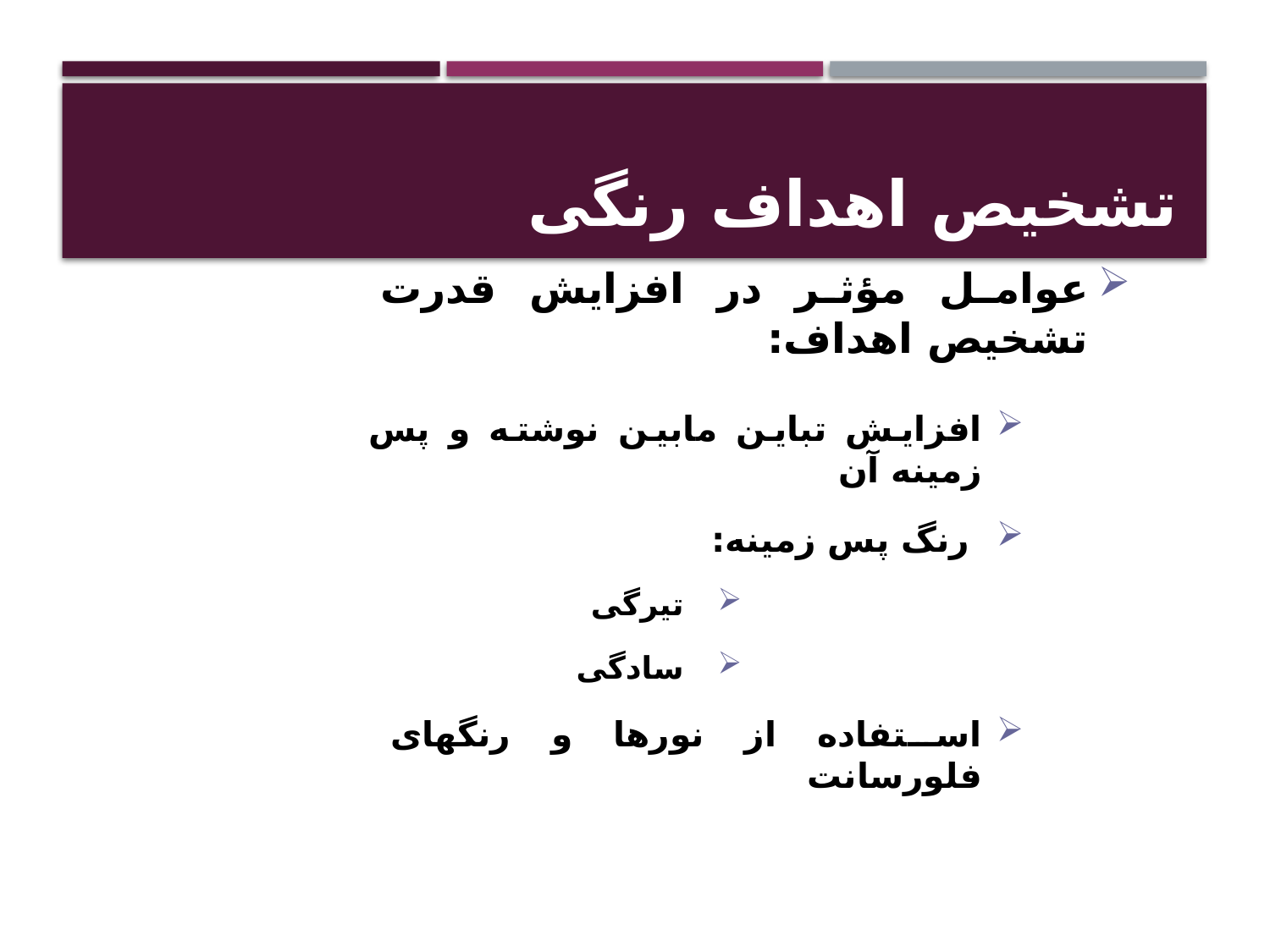

# تشخیص اهداف رنگی
عوامل مؤثر در افزایش قدرت تشخیص اهداف:
افزایش تباین مابین نوشته و پس زمینه آن
 رنگ پس زمینه:
 تیرگی
 سادگی
استفاده از نورها و رنگهای فلورسانت